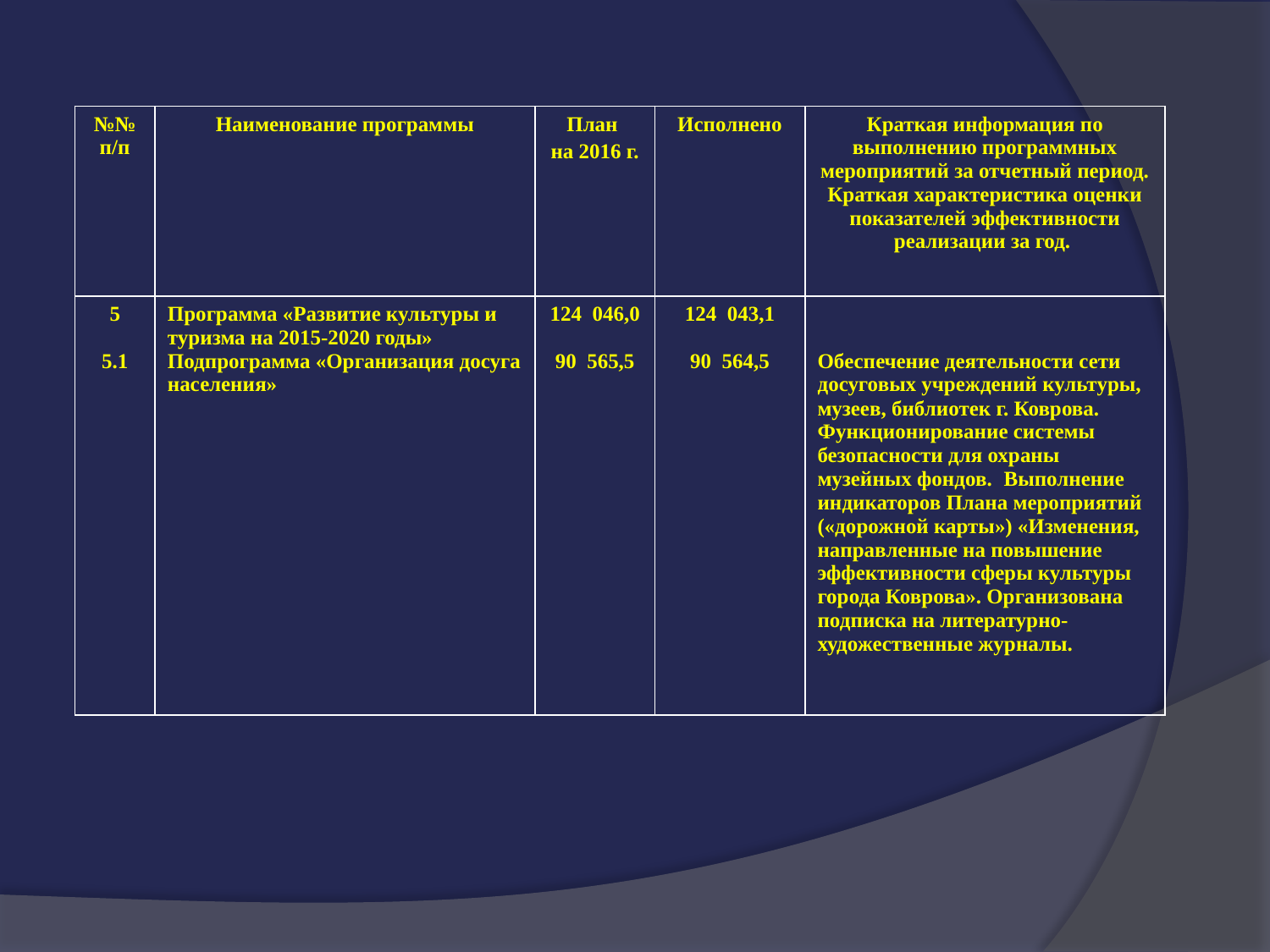

| №№ п/п | Наименование программы | План на 2016 г. | Исполнено | Краткая информация по выполнению программных мероприятий за отчетный период. Краткая характеристика оценки показателей эффективности реализации за год. |
| --- | --- | --- | --- | --- |
| 5 5.1 | Программа «Развитие культуры и туризма на 2015-2020 годы» Подпрограмма «Организация досуга населения» | 124 046,0 90 565,5 | 124 043,1 90 564,5 | Обеспечение деятельности сети досуговых учреждений культуры, музеев, библиотек г. Коврова. Функционирование системы безопасности для охраны музейных фондов. Выполнение индикаторов Плана мероприятий («дорожной карты») «Изменения, направленные на повышение эффективности сферы культуры города Коврова». Организована подписка на литературно-художественные журналы. |